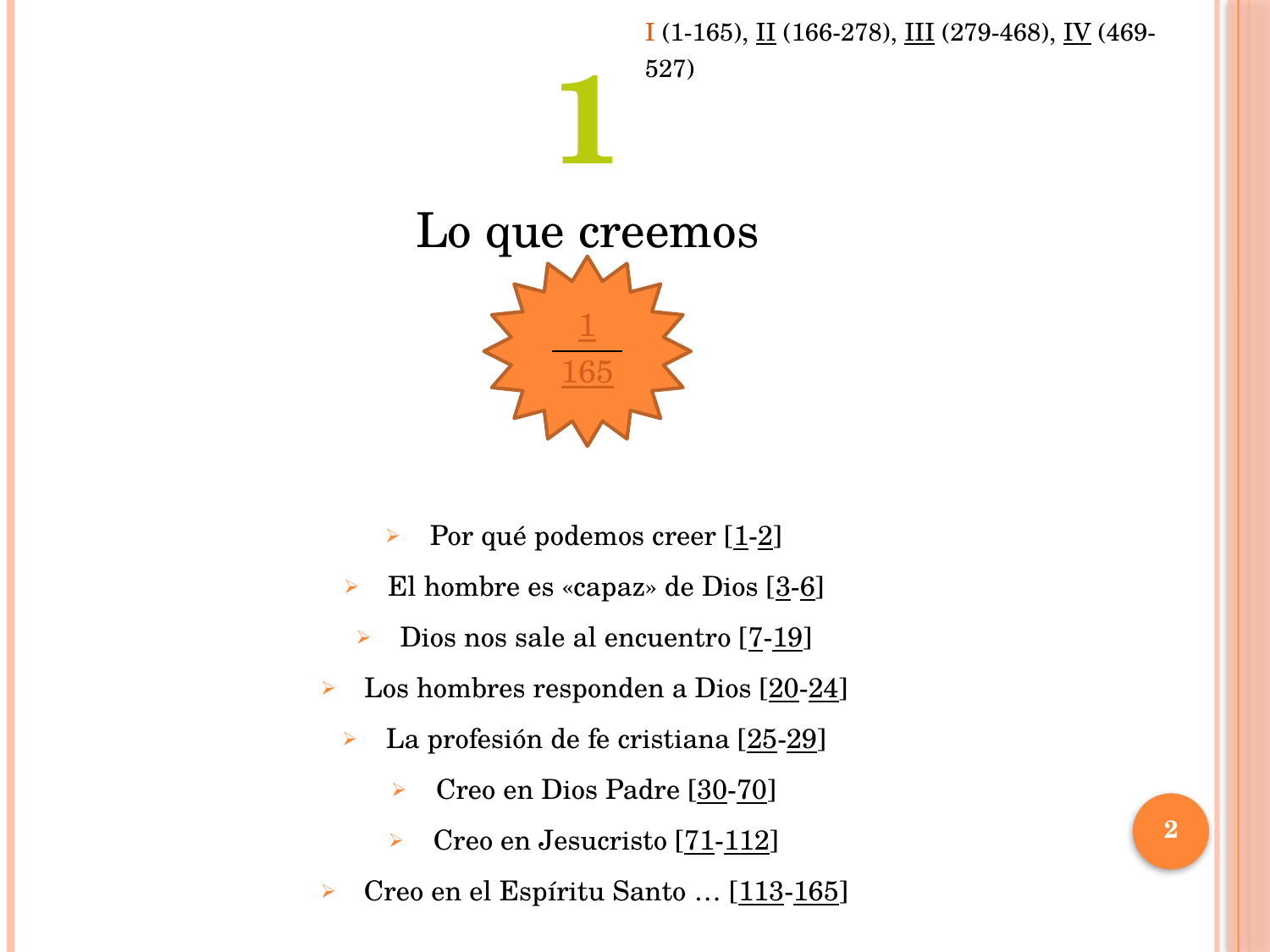

I (1-165), II (166-278), III (279-468), IV (469-527)
1
Lo que creemos

Por qué podemos creer [1-2]
El hombre es «capaz» de Dios [3-6]
Dios nos sale al encuentro [7-19]
Los hombres responden a Dios [20-24]
La profesión de fe cristiana [25-29]
Creo en Dios Padre [30-70]
Creo en Jesucristo [71-112]
Creo en el Espíritu Santo … [113-165]

1
165
2